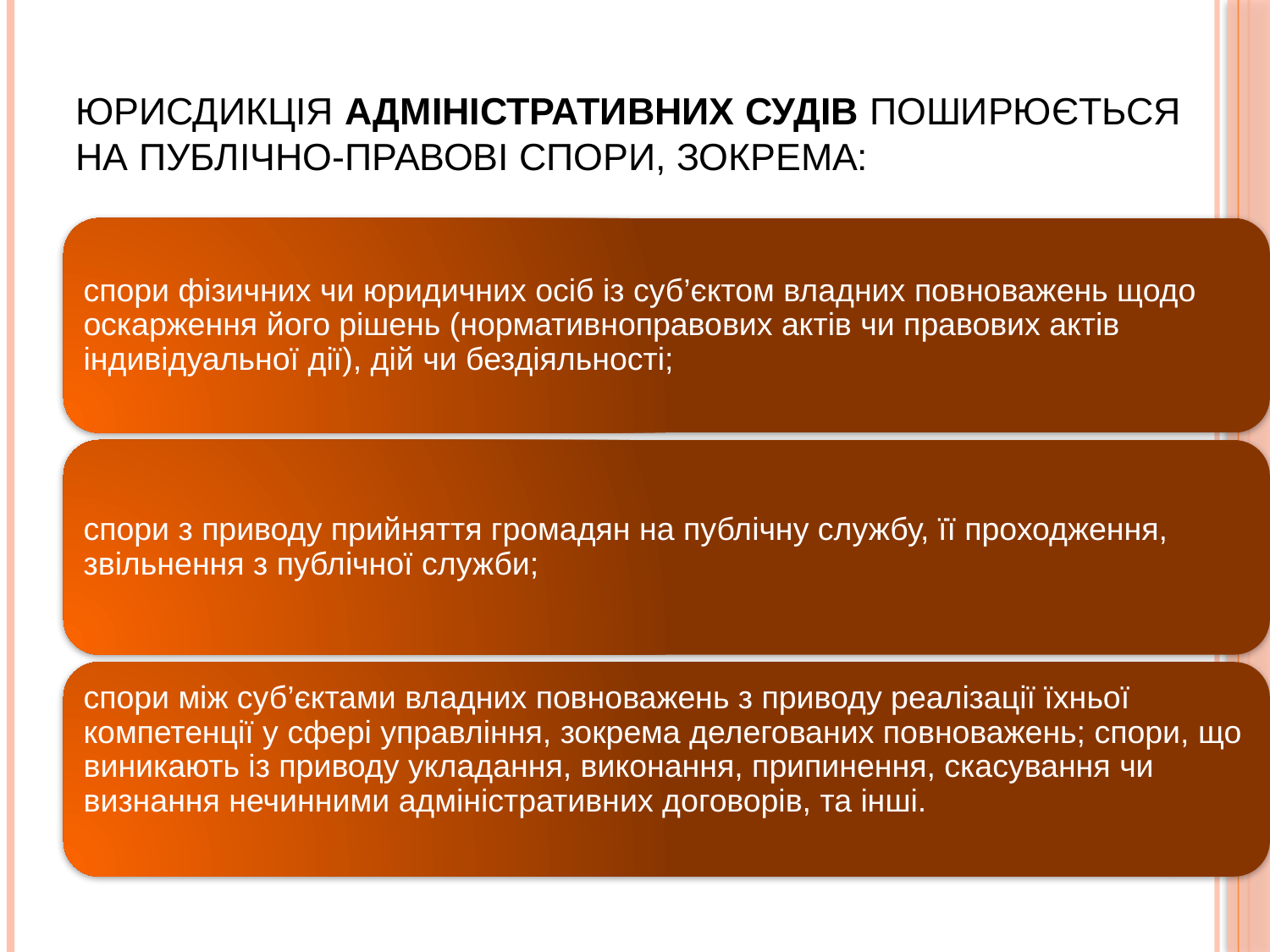

# Юрисдикція адміністративних судів поширюється на публічно-правові спори, зокрема:
спори фізичних чи юридичних осіб із суб’єктом владних повноважень щодо оскарження його рішень (нормативноправових актів чи правових актів індивідуальної дії), дій чи бездіяльності;
спори з приводу прийняття громадян на публічну службу, її проходження, звільнення з публічної служби;
спори між суб’єктами владних повноважень з приводу реалізації їхньої компетенції у сфері управління, зокрема делегованих повноважень; спори, що виникають із приводу укладання, виконання, припинення, скасування чи визнання нечинними адміністративних договорів, та інші.